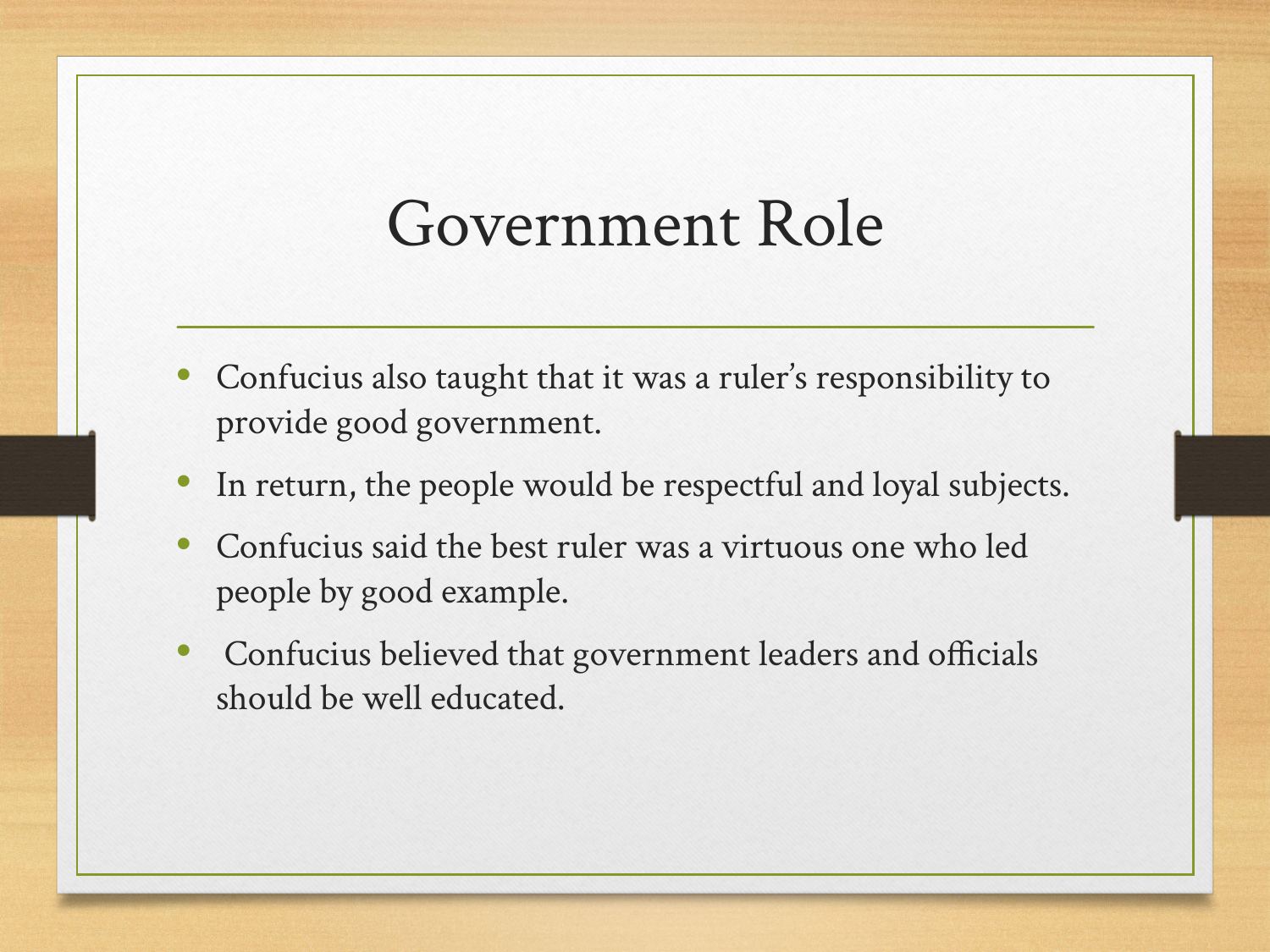

# Government Role
Confucius also taught that it was a ruler’s responsibility to provide good government.
In return, the people would be respectful and loyal subjects.
Confucius said the best ruler was a virtuous one who led people by good example.
 Confucius believed that government leaders and officials should be well educated.